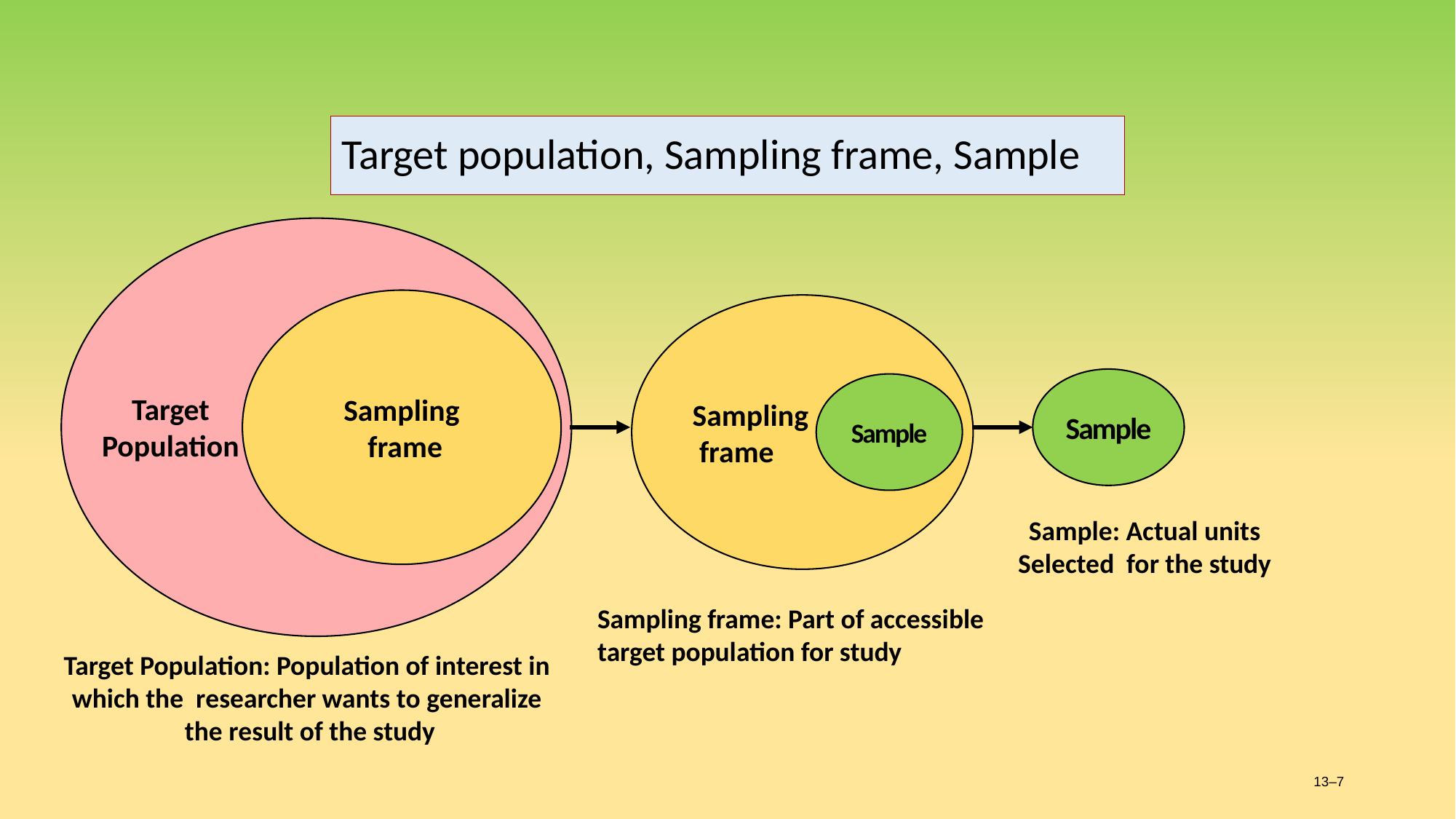

# Target population, Sampling frame, Sample

Sampling
 frame
Sampling
 frame
Sample
Sample
Target Population
Sample: Actual units
Selected  for the study
Sampling frame: Part of accessible target population for study
Target Population: Population of interest in
which the  researcher wants to generalize
the result of the study
13–7